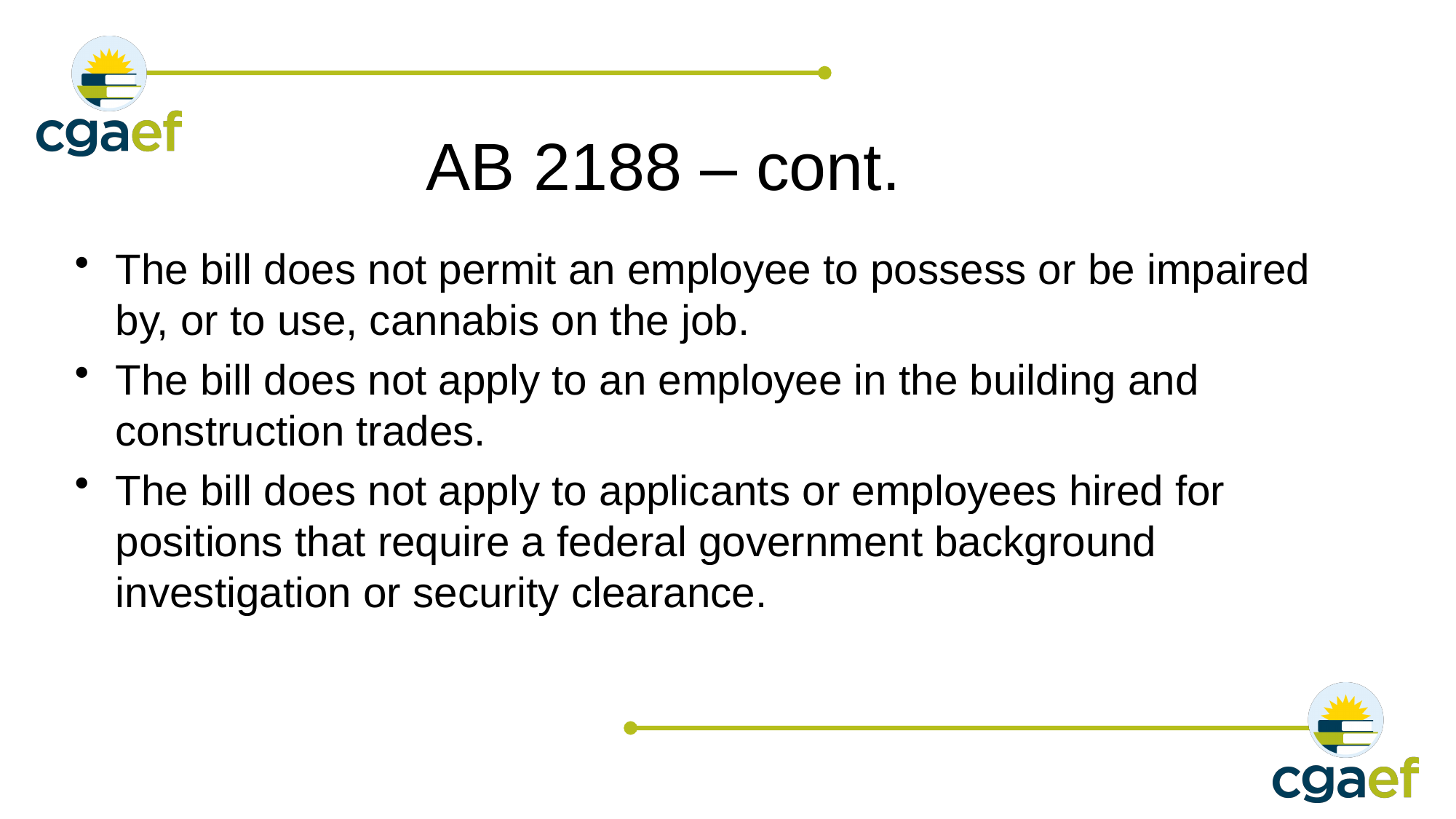

# AB 2188 – cont.
The bill does not permit an employee to possess or be impaired by, or to use, cannabis on the job.
The bill does not apply to an employee in the building and construction trades.
The bill does not apply to applicants or employees hired for positions that require a federal government background investigation or security clearance.